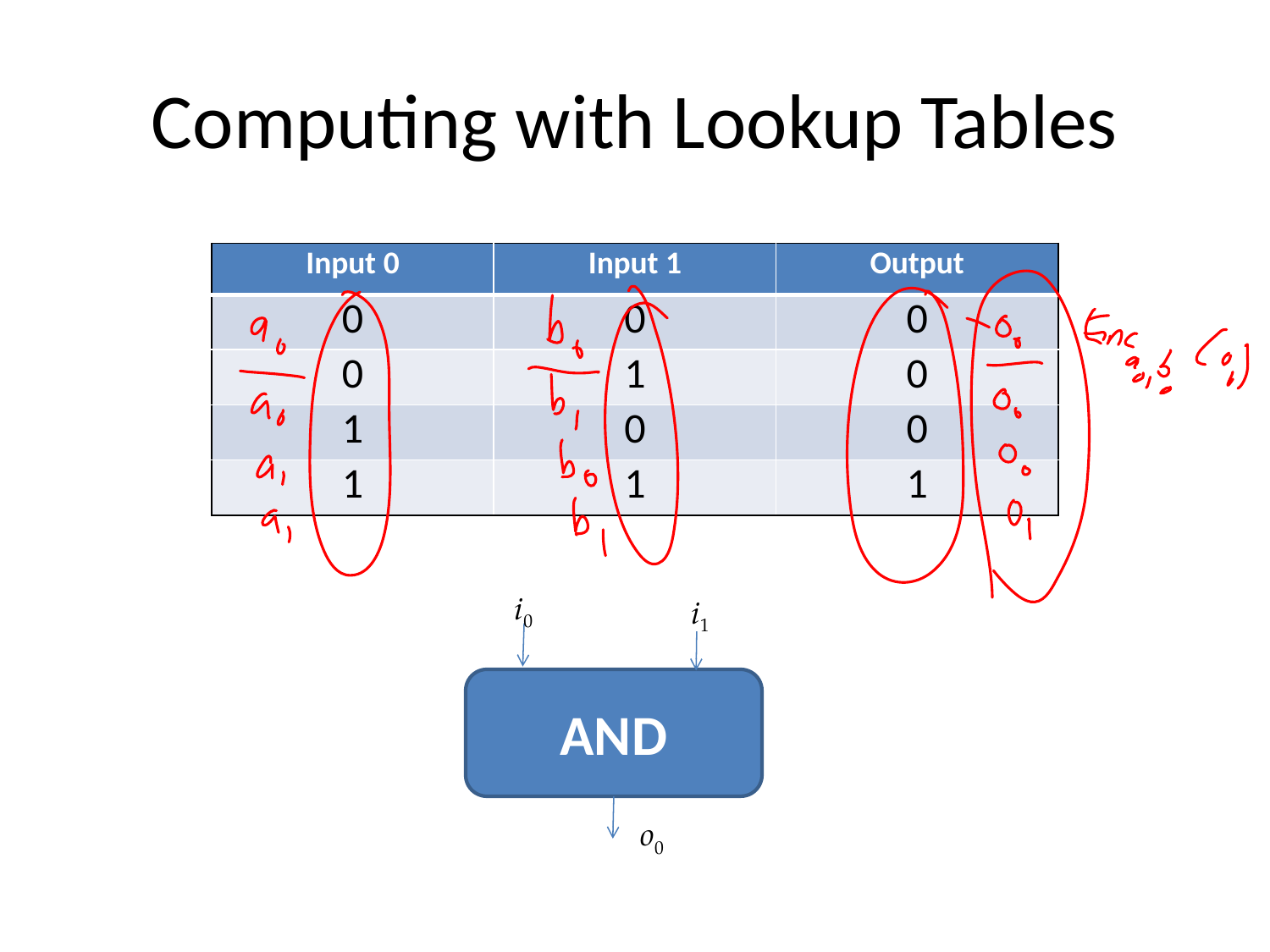

# Computing with Lookup Tables
| Input 0 | Input 1 | Output |
| --- | --- | --- |
| 0 | 0 | 0 |
| 0 | 1 | 0 |
| 1 | 0 | 0 |
| 1 | 1 | 1 |
i0
i1
AND
o0